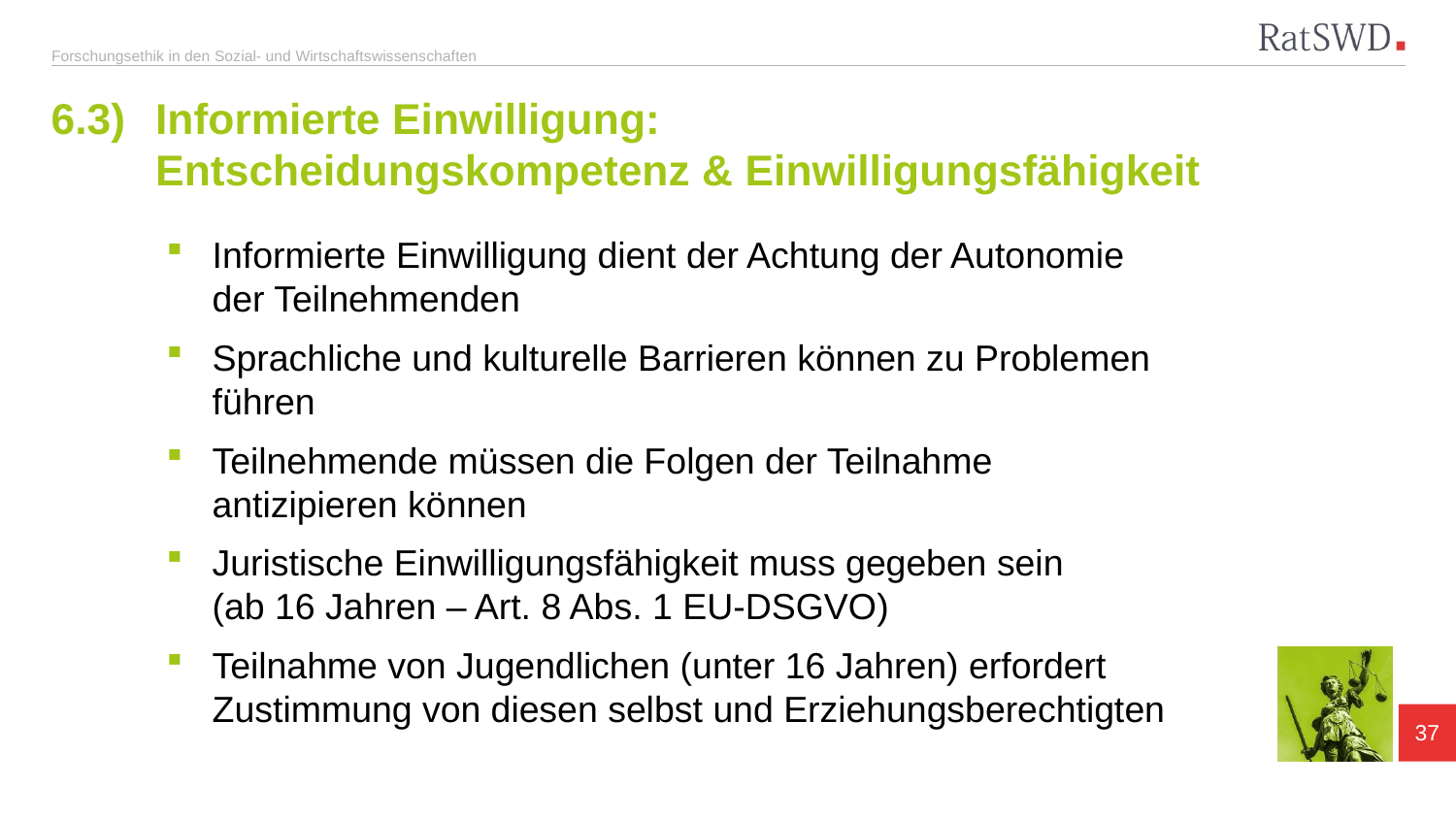

# 6.3)	Informierte Einwilligung: Entscheidungskompetenz & Einwilligungsfähigkeit
Informierte Einwilligung dient der Achtung der Autonomie der Teilnehmenden
Sprachliche und kulturelle Barrieren können zu Problemen führen
Teilnehmende müssen die Folgen der Teilnahme antizipieren können
Juristische Einwilligungsfähigkeit muss gegeben sein
(ab 16 Jahren – Art. 8 Abs. 1 EU-DSGVO)
Teilnahme von Jugendlichen (unter 16 Jahren) erfordert Zustimmung von diesen selbst und Erziehungsberechtigten